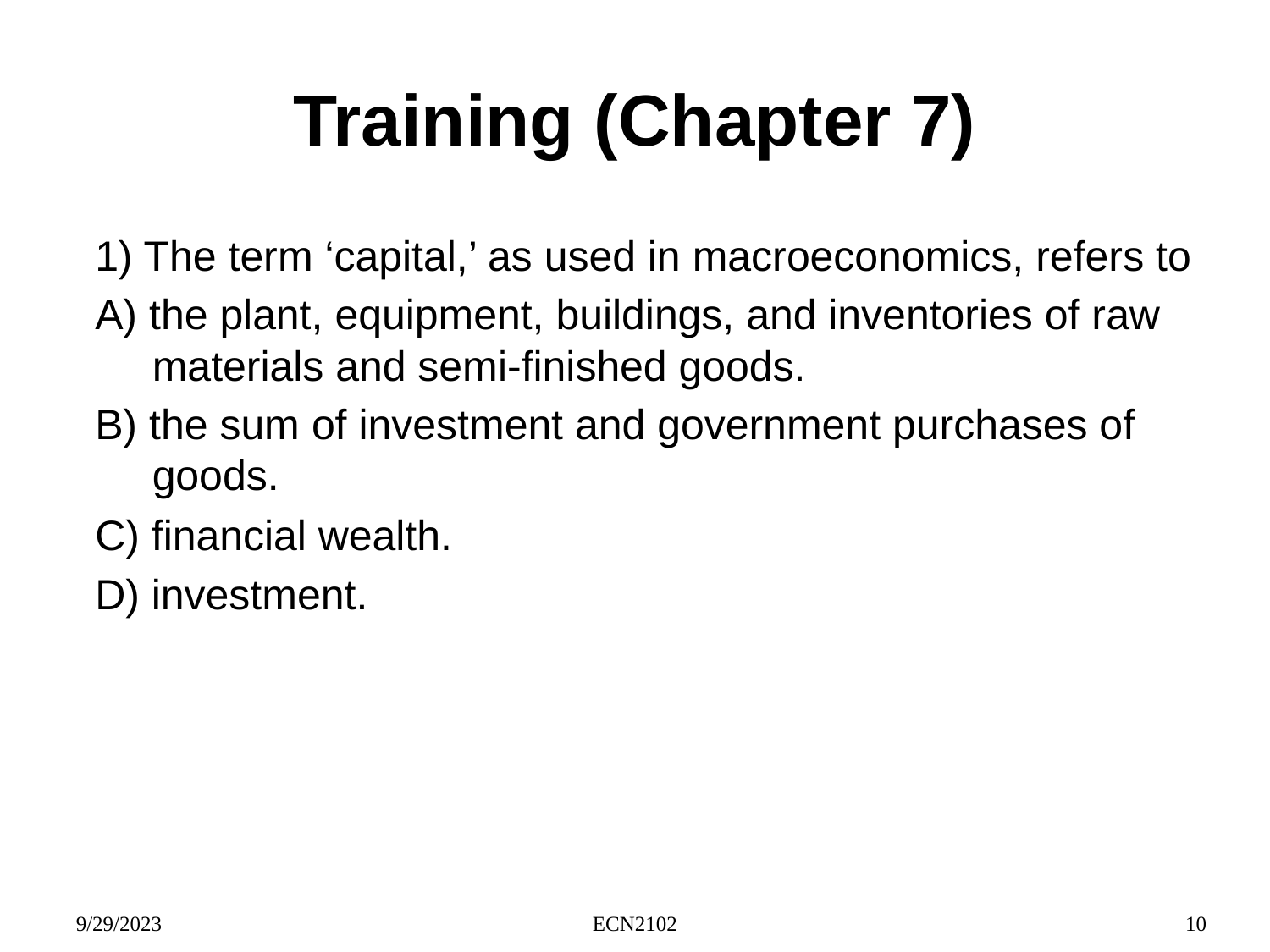

# Training (Chapter 7)
1) The term ‘capital,’ as used in macroeconomics, refers to
A) the plant, equipment, buildings, and inventories of raw materials and semi-finished goods.
B) the sum of investment and government purchases of goods.
C) financial wealth.
D) investment.

9/29/2023
ECN2102
10